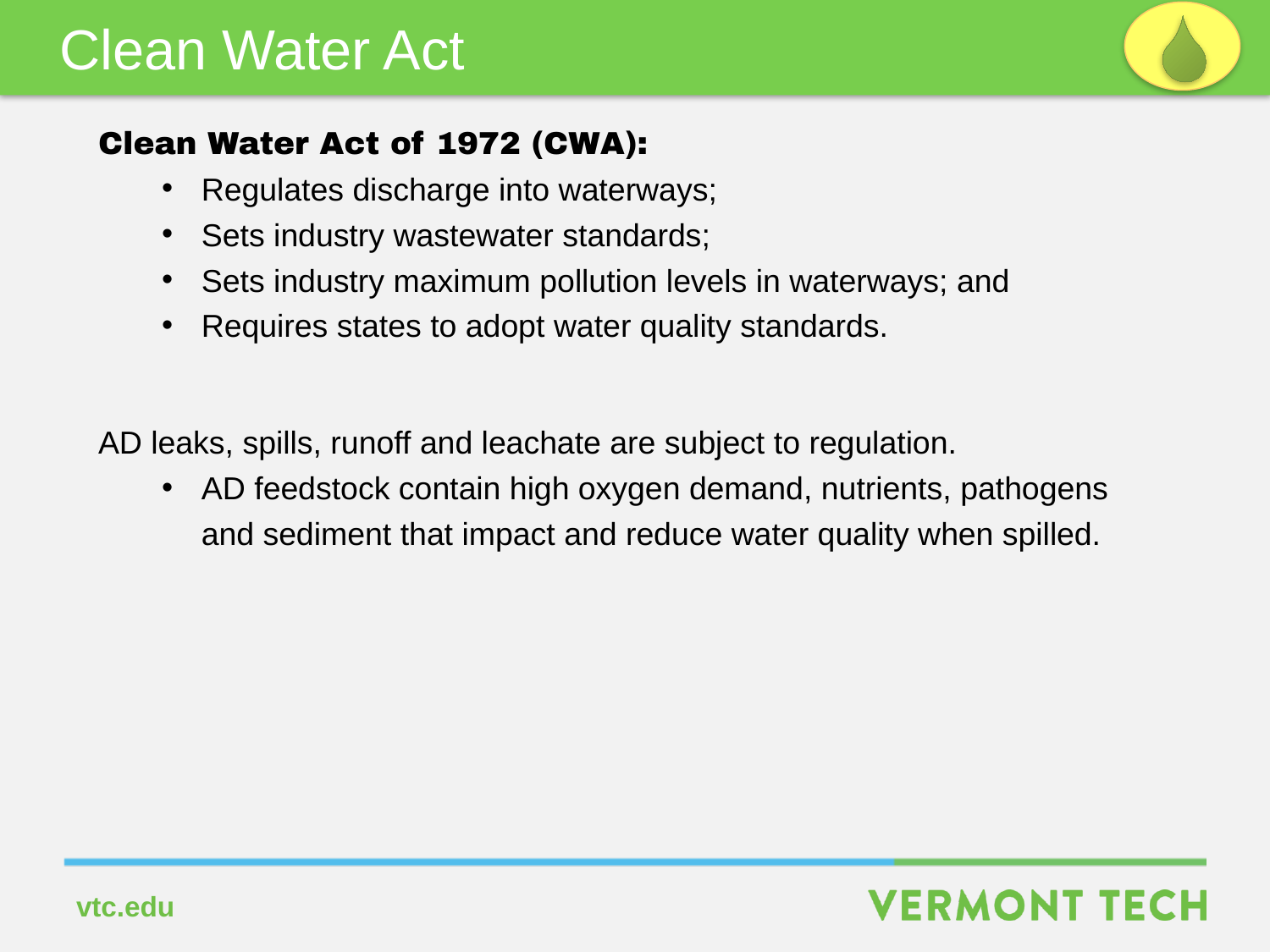

Clean Water Act
Clean Water Act of 1972 (CWA):
Regulates discharge into waterways;
Sets industry wastewater standards;
Sets industry maximum pollution levels in waterways; and
Requires states to adopt water quality standards.

AD leaks, spills, runoff and leachate are subject to regulation.
AD feedstock contain high oxygen demand, nutrients, pathogens
and sediment that impact and reduce water quality when spilled.